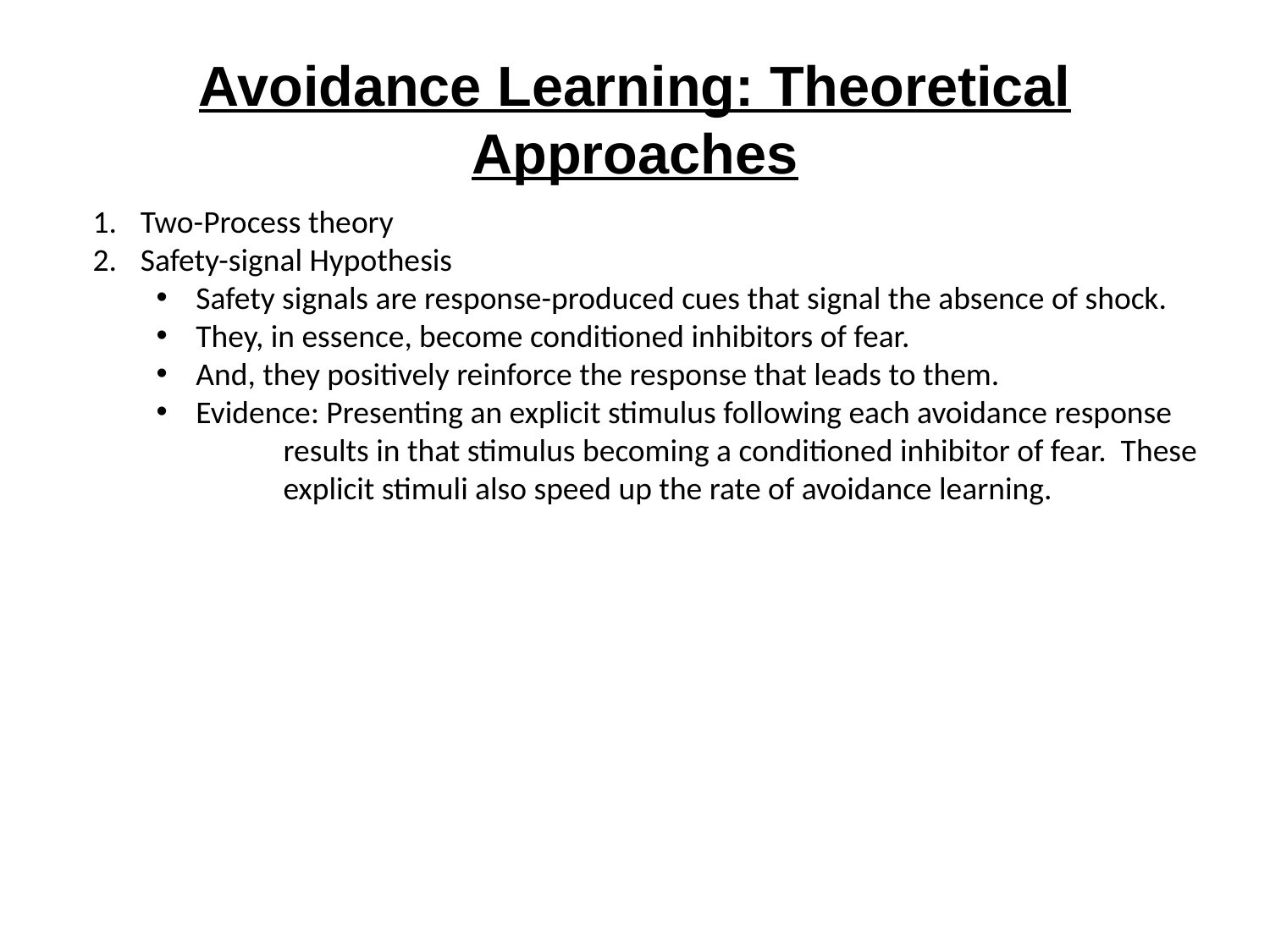

# Avoidance Learning: Theoretical Approaches
Two-Process theory
Safety-signal Hypothesis
Safety signals are response-produced cues that signal the absence of shock.
They, in essence, become conditioned inhibitors of fear.
And, they positively reinforce the response that leads to them.
Evidence: Presenting an explicit stimulus following each avoidance response
	results in that stimulus becoming a conditioned inhibitor of fear.  These
	explicit stimuli also speed up the rate of avoidance learning.